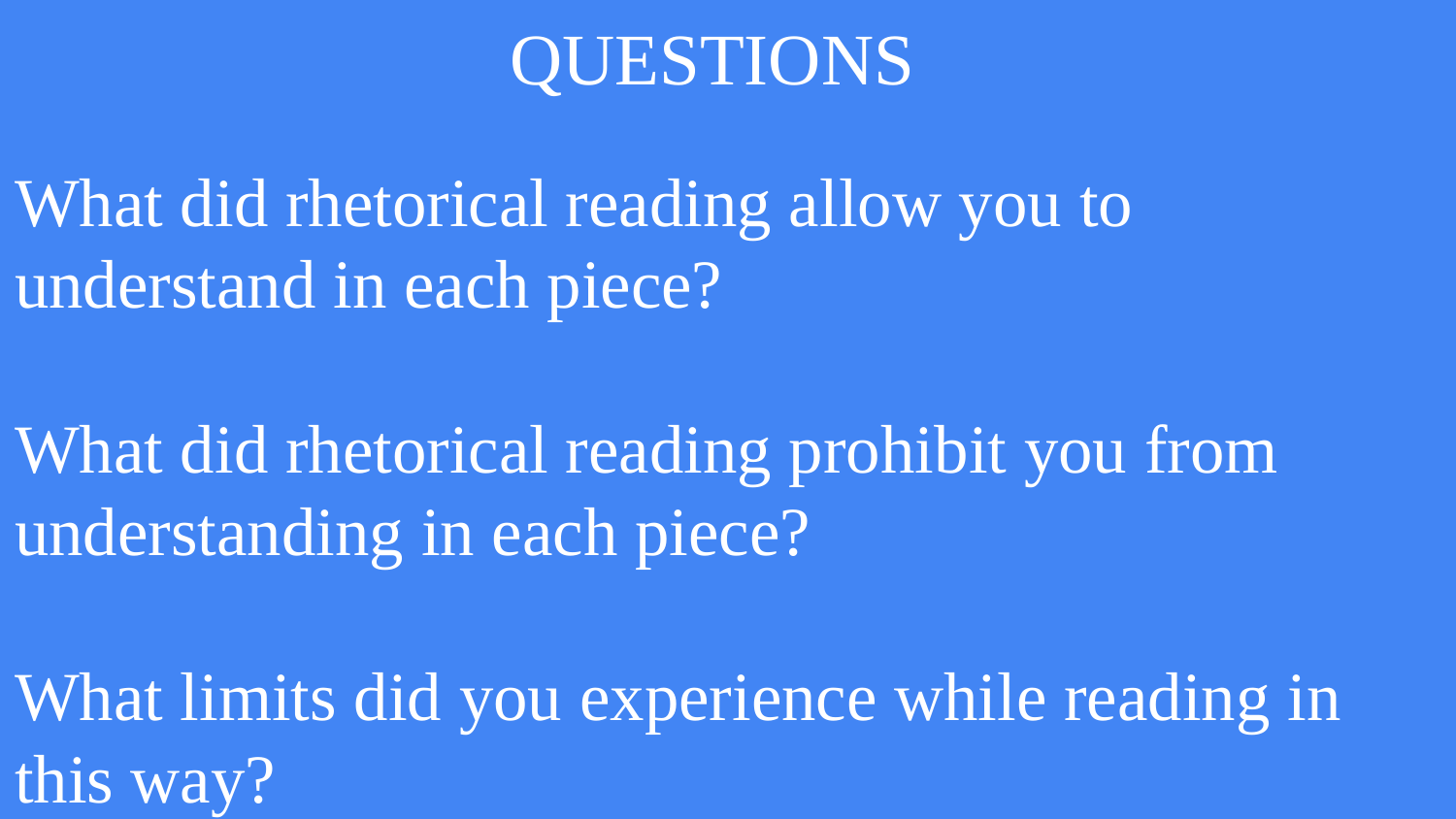

# QUESTIONS

What did rhetorical reading allow you to understand in each piece?

What did rhetorical reading prohibit you from understanding in each piece?

What limits did you experience while reading in this way?